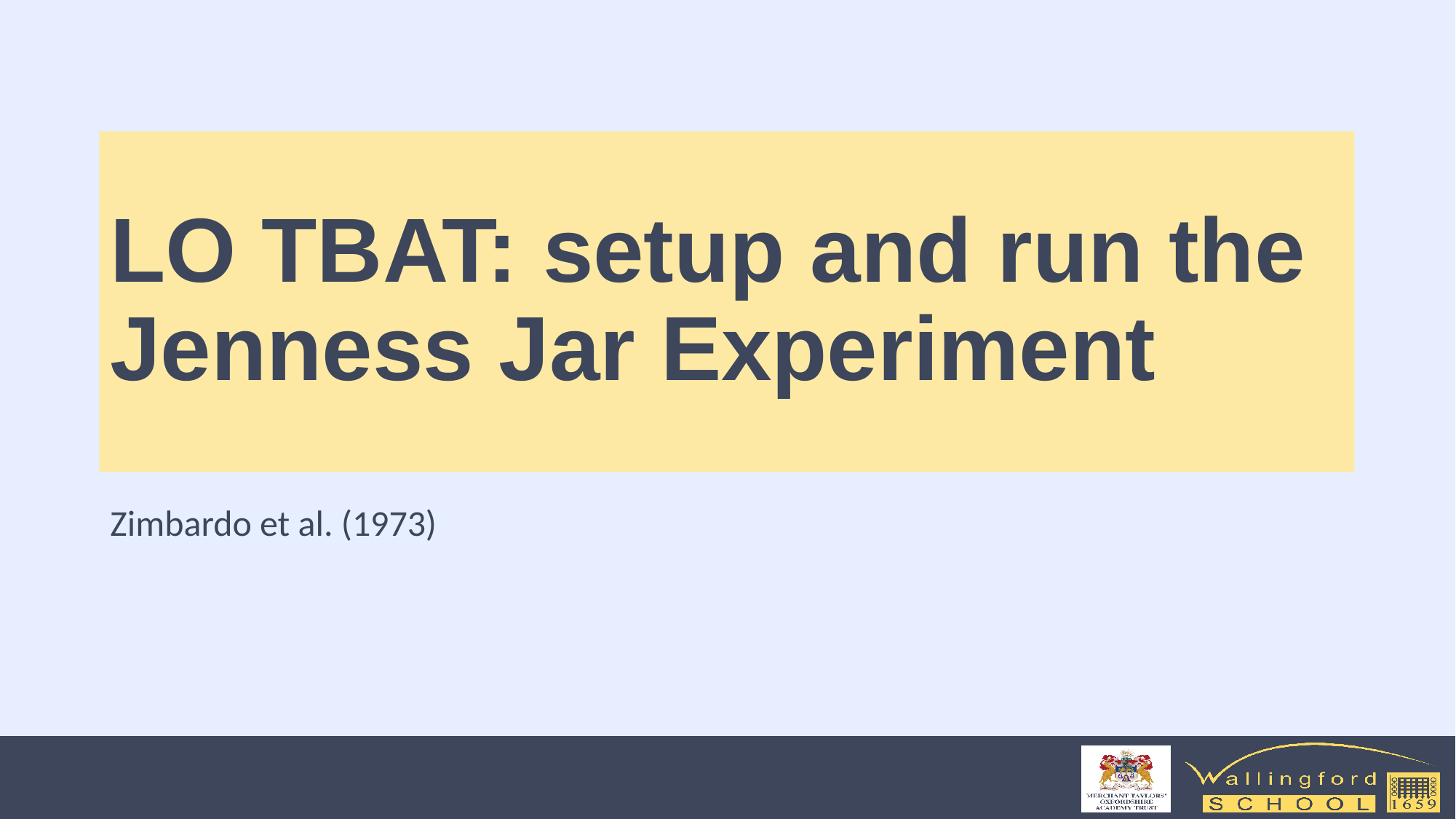

# LO TBAT: setup and run the Jenness Jar Experiment
Zimbardo et al. (1973)